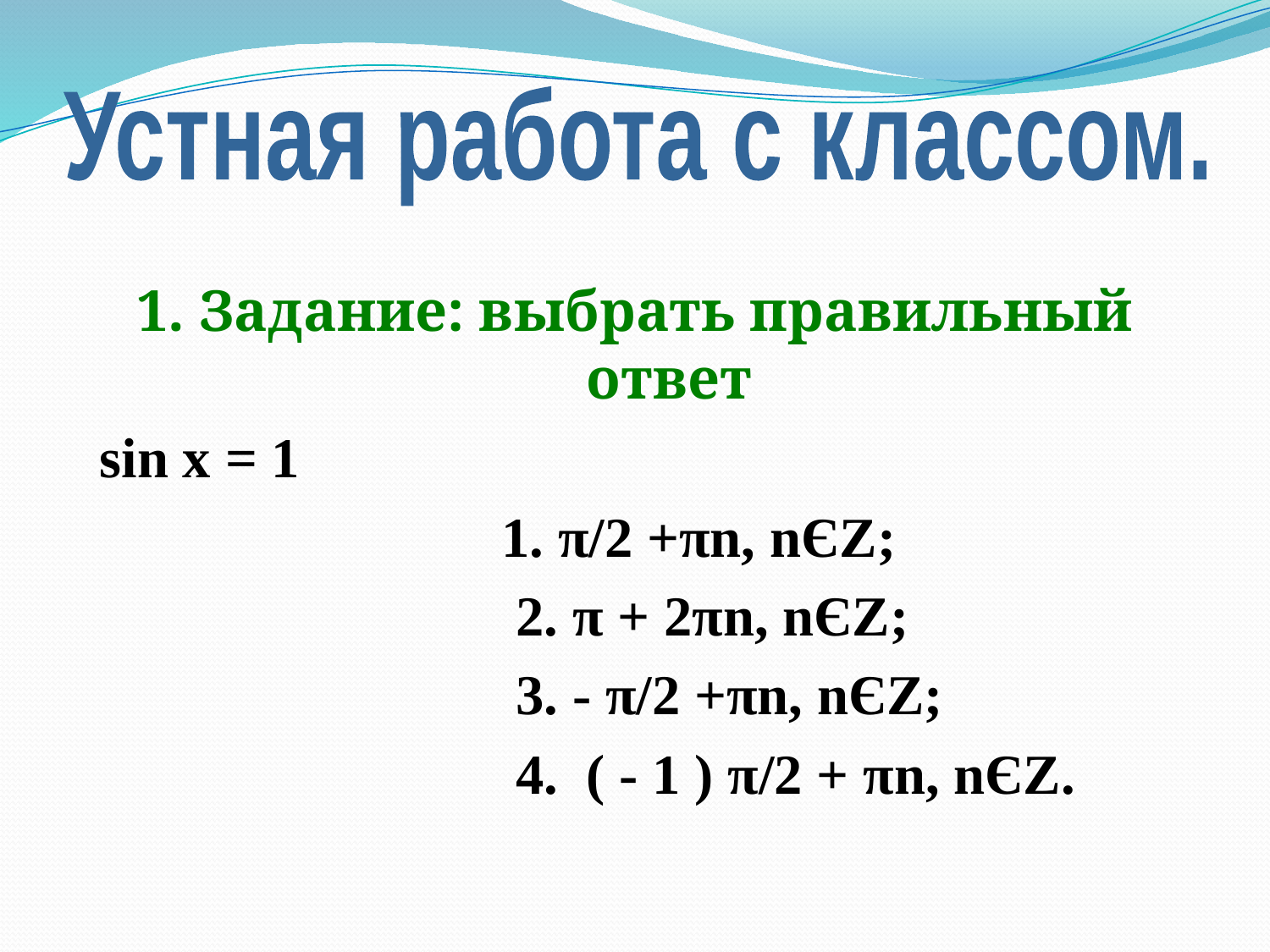

Устная работа с классом.
1. Задание: выбрать правильный ответ
  sin x = 1
                              1. π/2 +πn, nЄZ;
                               2. π + 2πn, nЄZ;
                               3. - π/2 +πn, nЄZ;
                               4.  ( - 1 ) π/2 + πn, nЄZ.